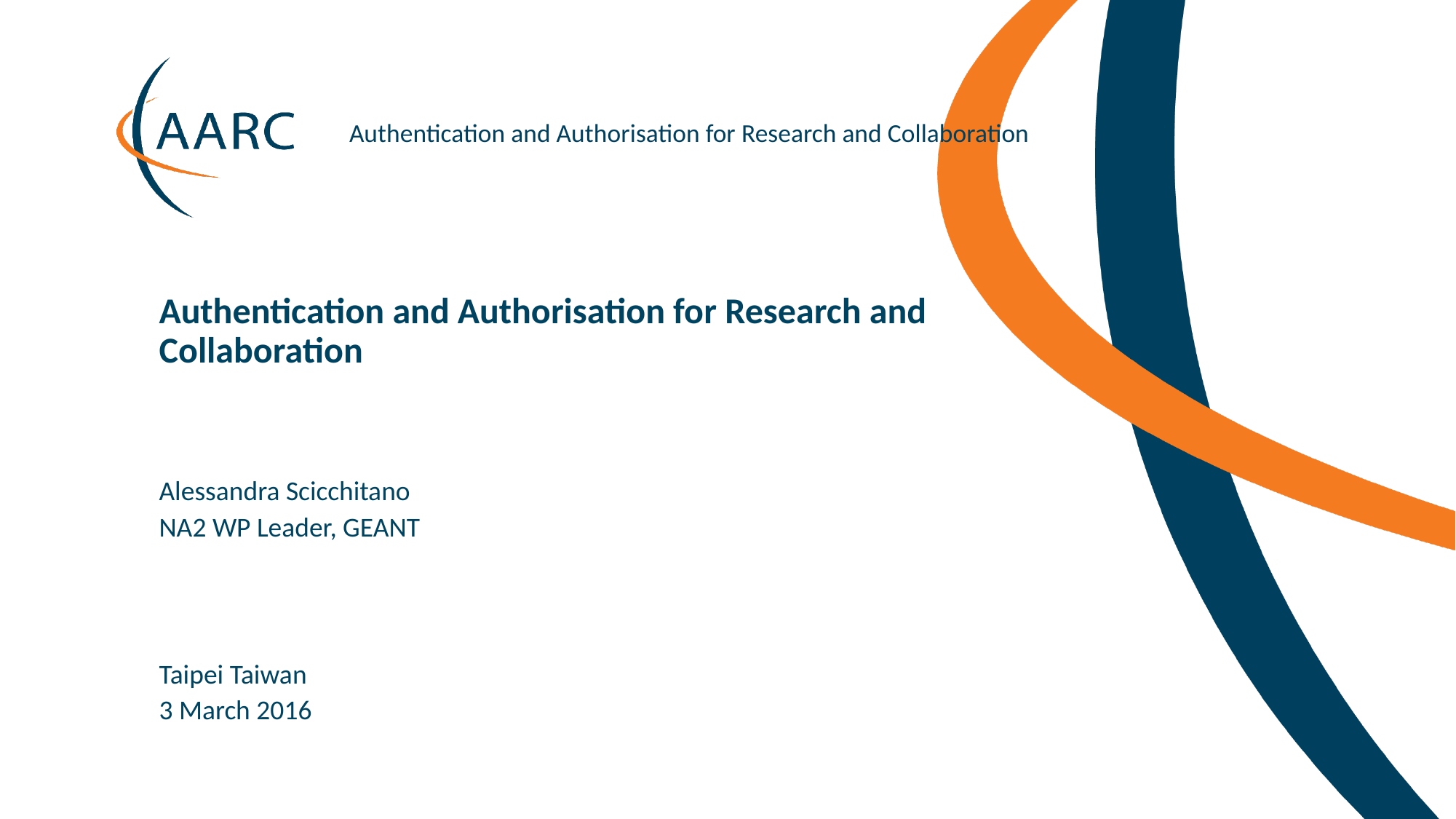

Authentication and Authorisation for Research and Collaboration

Alessandra Scicchitano

NA2 WP Leader, GEANT

Taipei Taiwan
3 March 2016